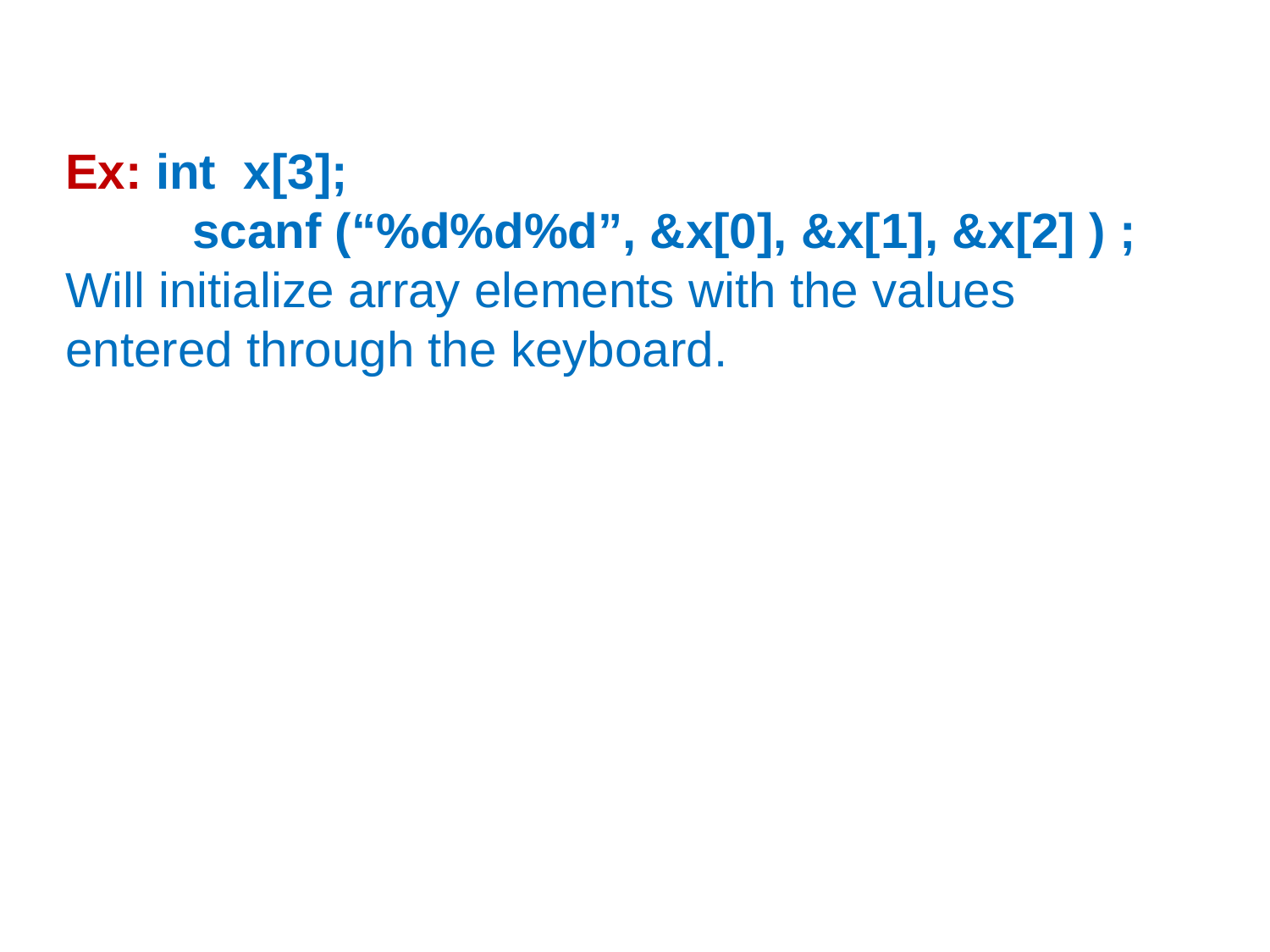

Ex: int  x[3];
	scanf (“%d%d%d”, &x[0], &x[1], &x[2] ) ;
Will initialize array elements with the values entered through the keyboard.